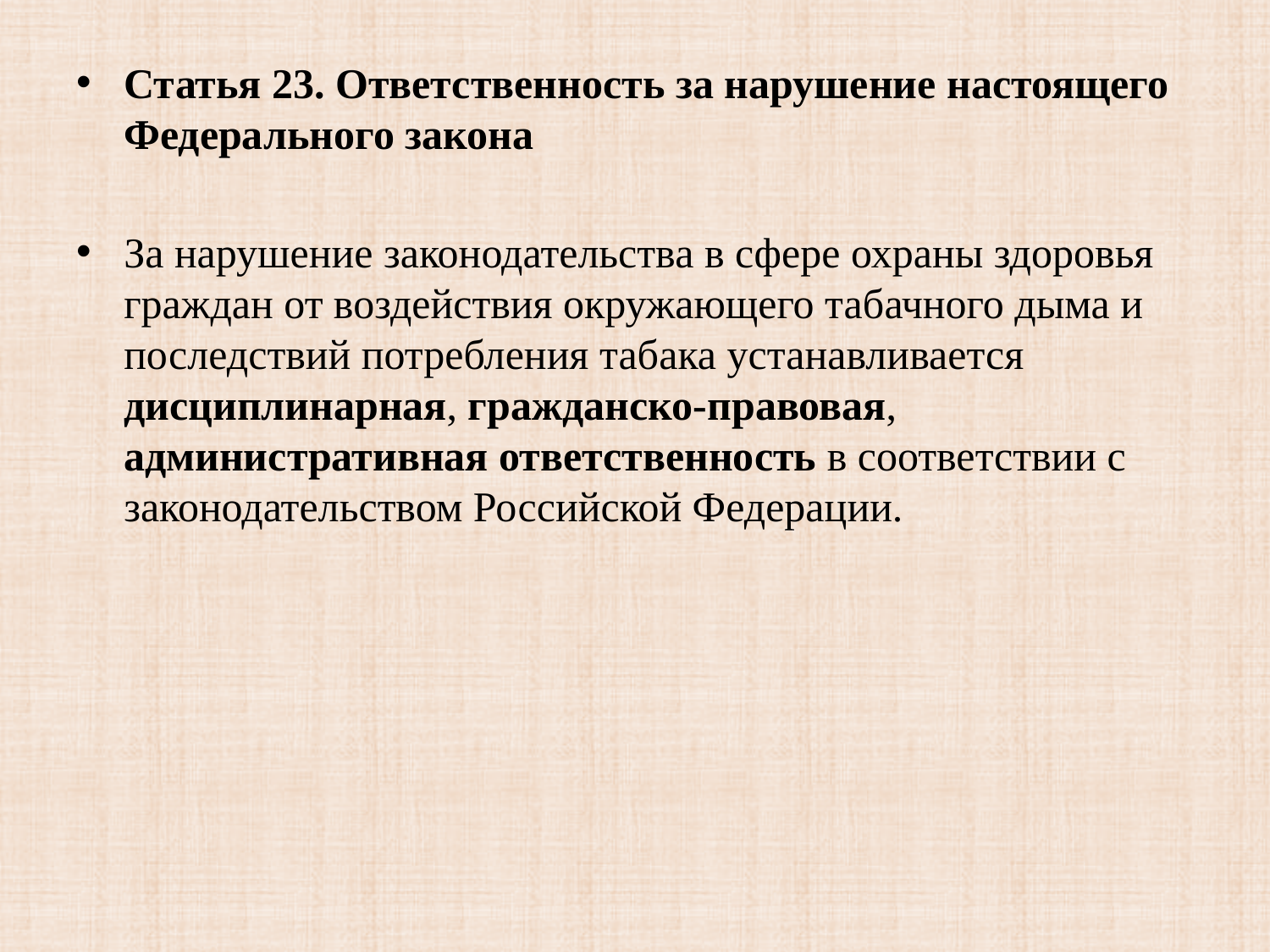

Статья 23. Ответственность за нарушение настоящего Федерального закона

За нарушение законодательства в сфере охраны здоровья граждан от воздействия окружающего табачного дыма и последствий потребления табака устанавливается дисциплинарная, гражданско-правовая, административная ответственность в соответствии с законодательством Российской Федерации.